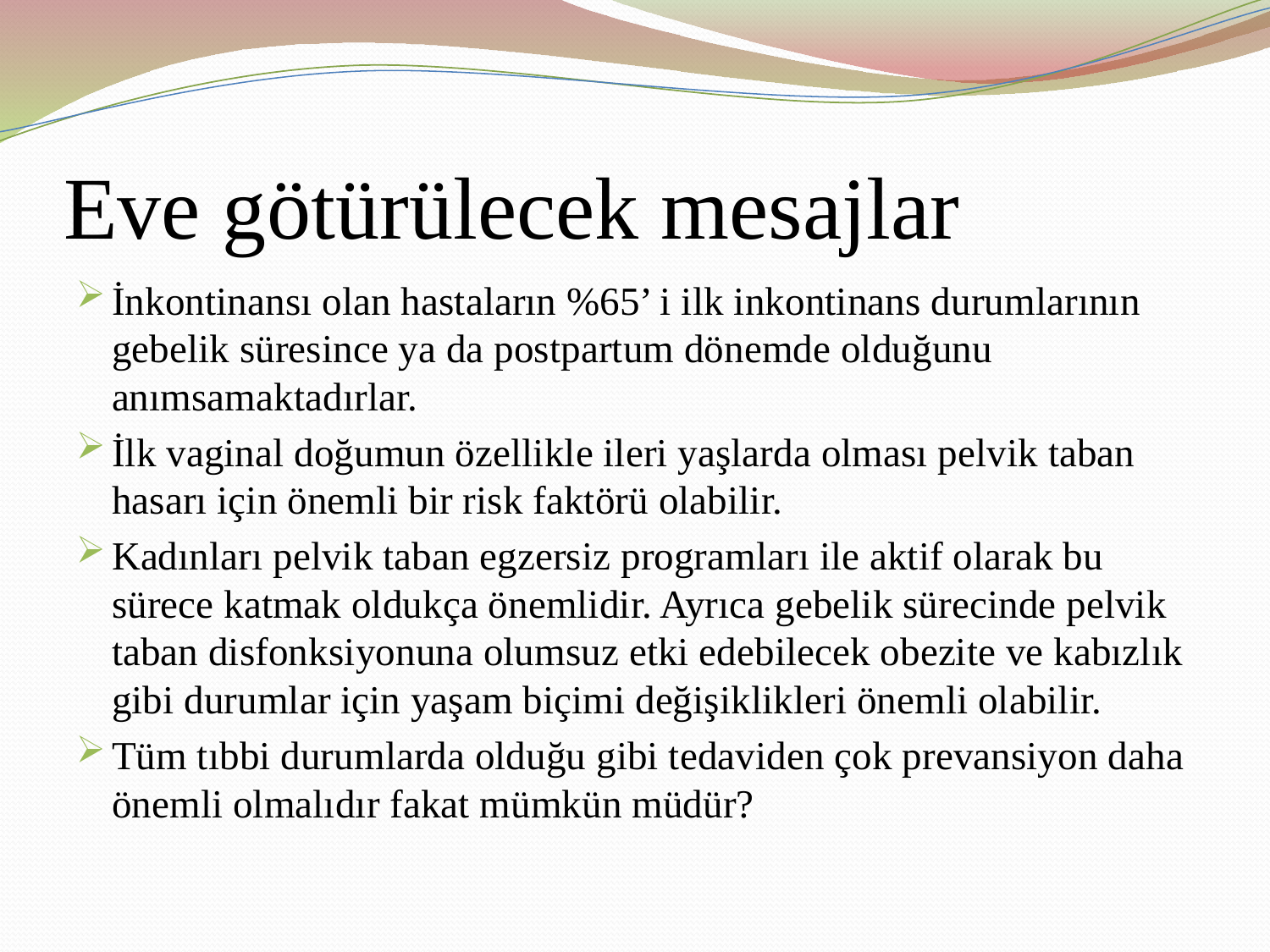

# Eve götürülecek mesajlar
İnkontinansı olan hastaların %65’ i ilk inkontinans durumlarının gebelik süresince ya da postpartum dönemde olduğunu anımsamaktadırlar.
İlk vaginal doğumun özellikle ileri yaşlarda olması pelvik taban hasarı için önemli bir risk faktörü olabilir.
Kadınları pelvik taban egzersiz programları ile aktif olarak bu sürece katmak oldukça önemlidir. Ayrıca gebelik sürecinde pelvik taban disfonksiyonuna olumsuz etki edebilecek obezite ve kabızlık gibi durumlar için yaşam biçimi değişiklikleri önemli olabilir.
Tüm tıbbi durumlarda olduğu gibi tedaviden çok prevansiyon daha önemli olmalıdır fakat mümkün müdür?